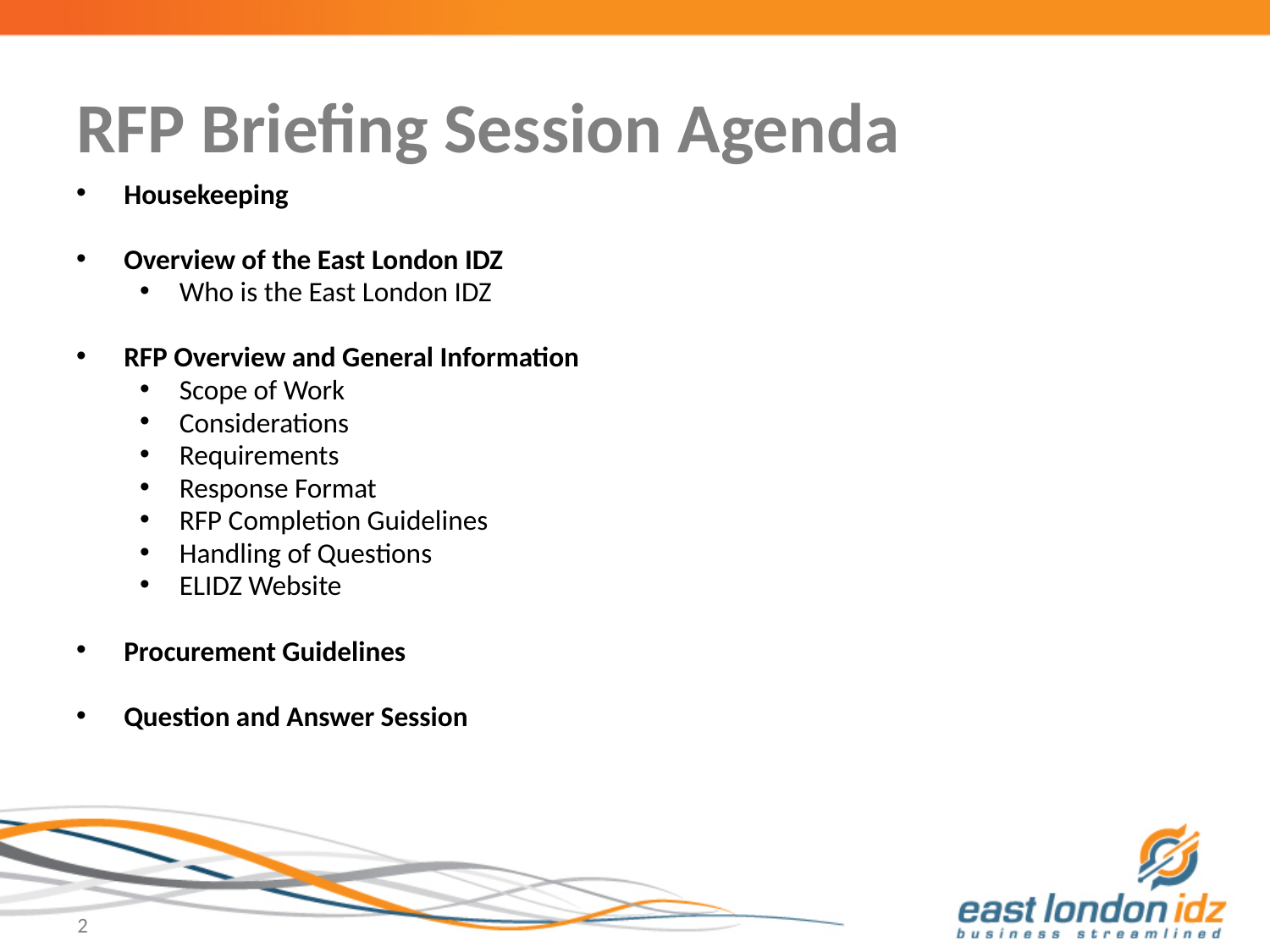

# RFP Briefing Session Agenda
Housekeeping

Overview of the East London IDZ
Who is the East London IDZ

RFP Overview and General Information
Scope of Work
Considerations
Requirements
Response Format
RFP Completion Guidelines
Handling of Questions
ELIDZ Website

Procurement Guidelines

Question and Answer Session

2